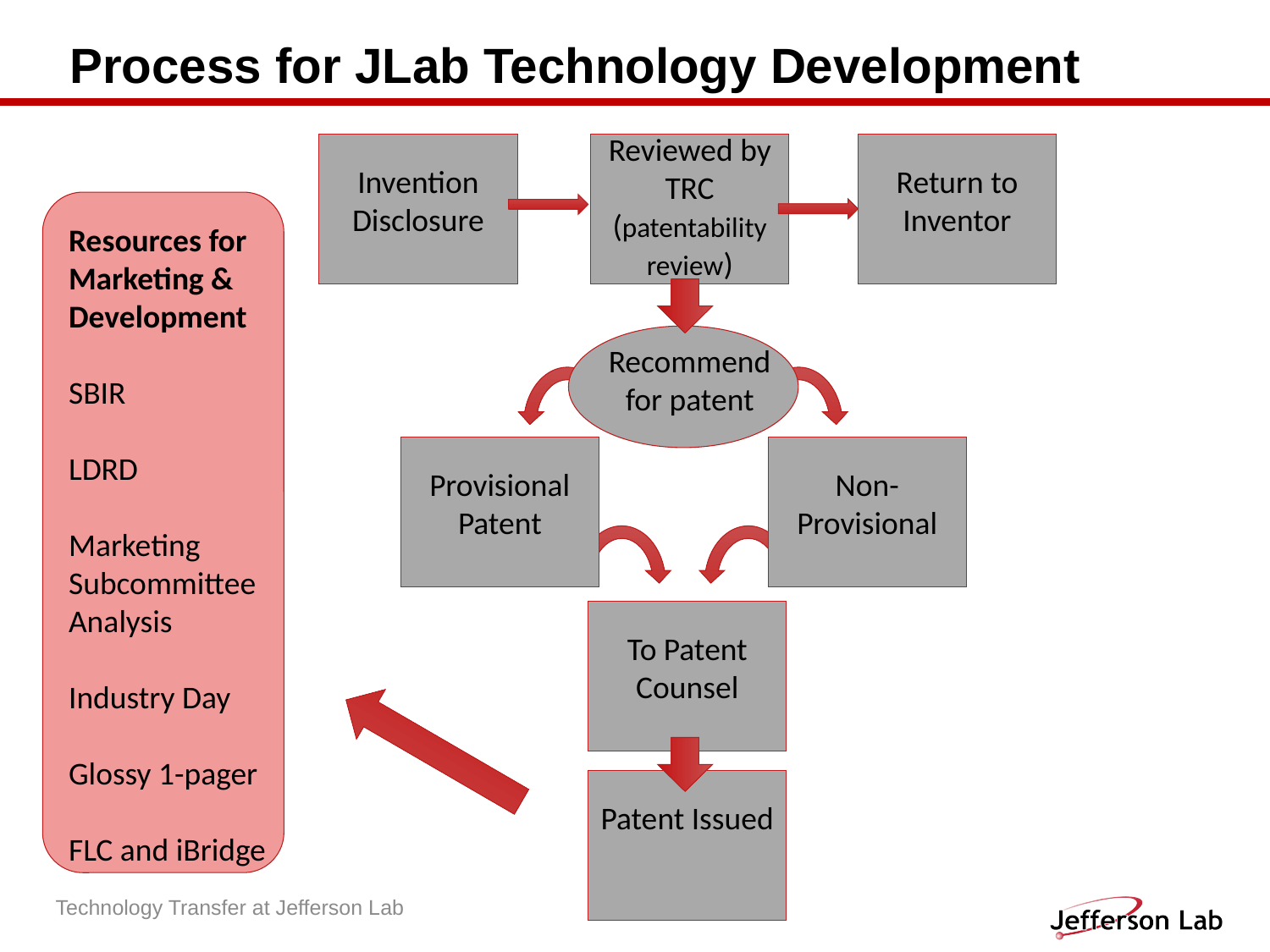

# Process for JLab Technology Development
Reviewed by TRC
(patentability review)

Invention Disclosure
Return to Inventor

Resources for Marketing & Development

SBIR

LDRD

Marketing Subcommittee Analysis

Industry Day

Glossy 1-pager

FLC and iBridge

Recommend for patent

Provisional Patent
Non-Provisional

To Patent Counsel

Patent Issued
Technology Transfer at Jefferson Lab